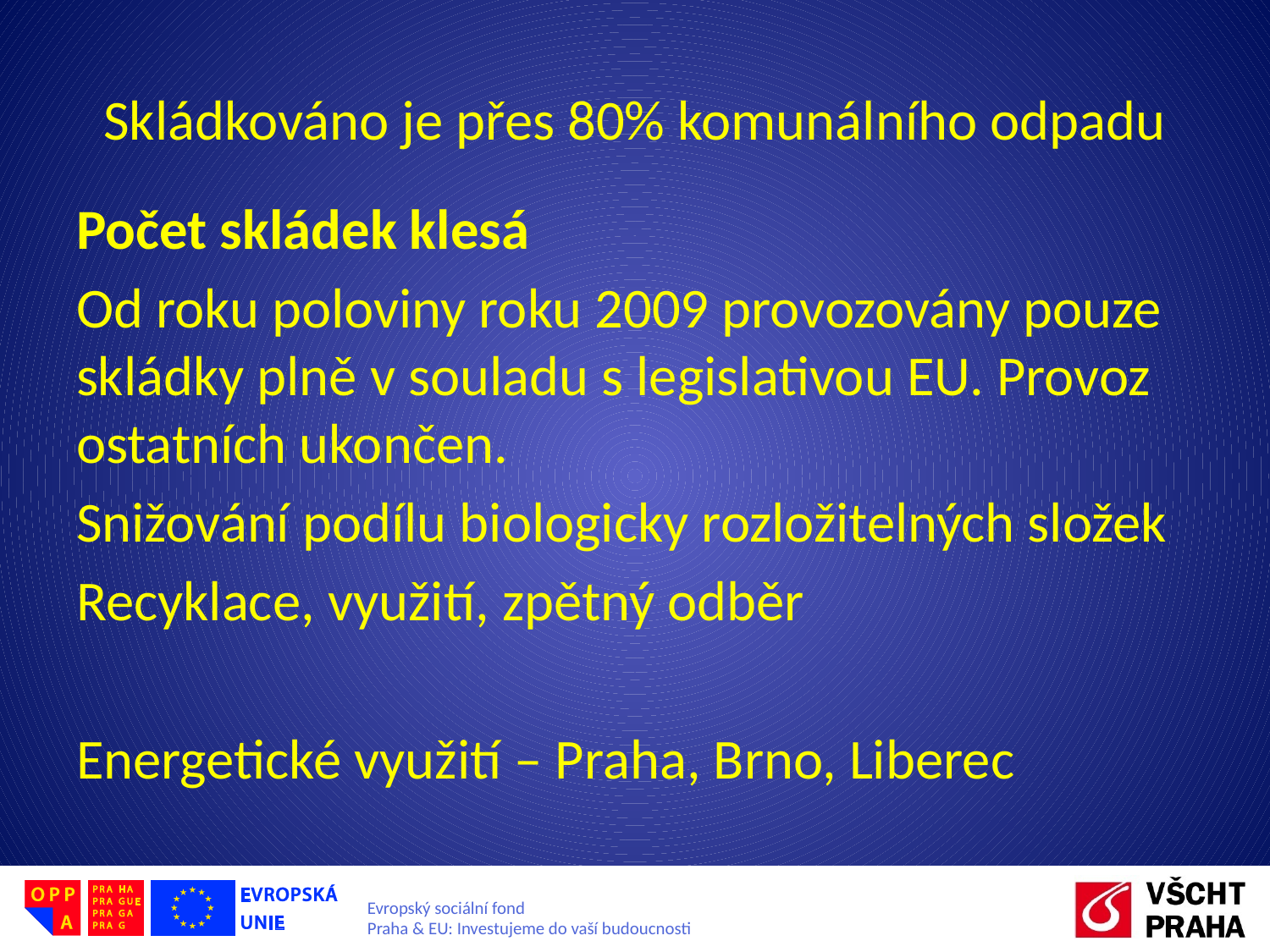

# Skládkováno je přes 80% komunálního odpadu
Počet skládek klesá
Od roku poloviny roku 2009 provozovány pouze skládky plně v souladu s legislativou EU. Provoz ostatních ukončen.
Snižování podílu biologicky rozložitelných složek
Recyklace, využití, zpětný odběr

Energetické využití – Praha, Brno, Liberec